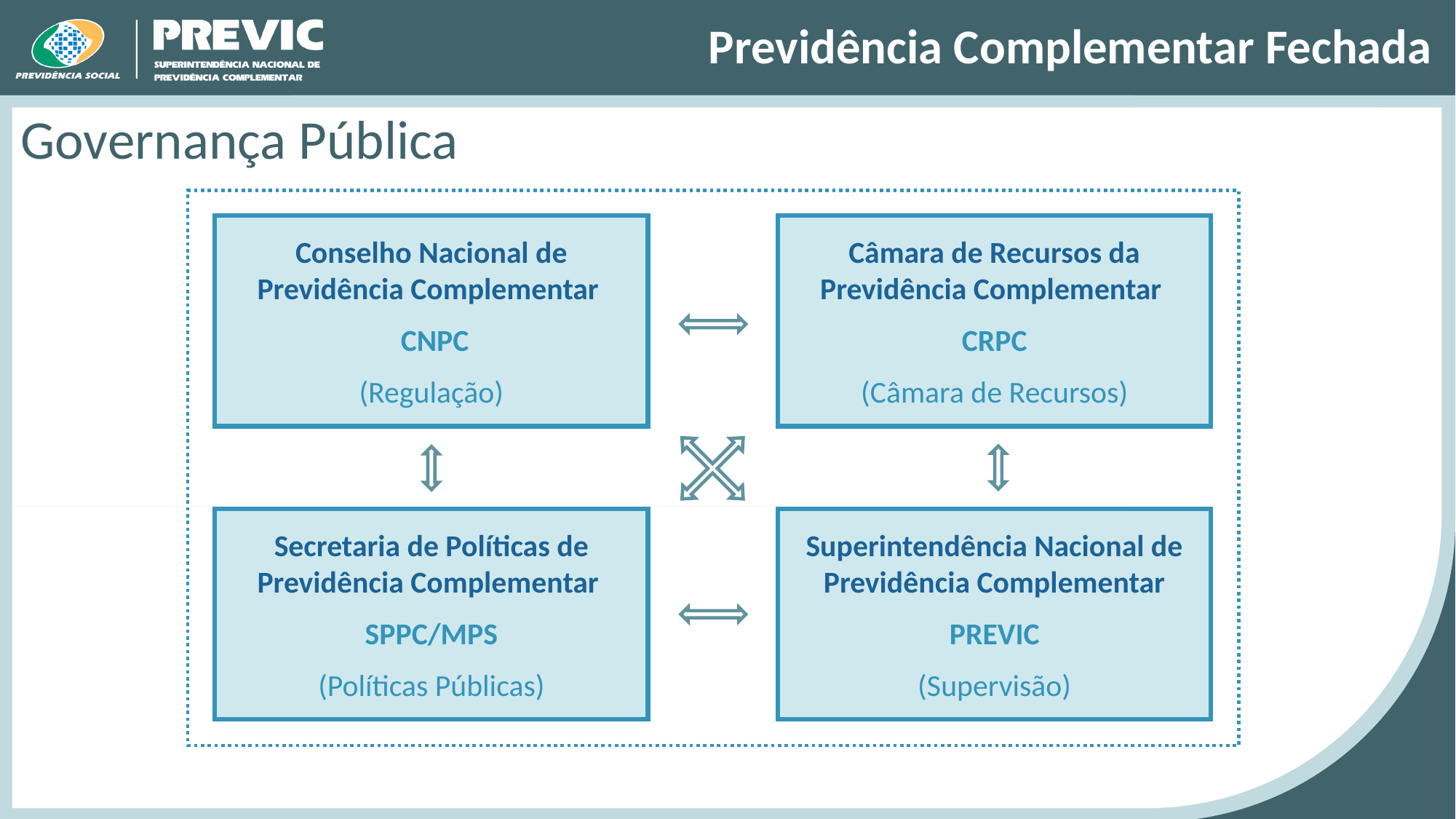

Previdência Complementar Fechada
Governança Pública

Conselho Nacional de Previdência Complementar
 CNPC
(Regulação)
Câmara de Recursos da Previdência Complementar
CRPC
(Câmara de Recursos)

Secretaria de Políticas de Previdência Complementar
SPPC/MPS
(Políticas Públicas)
Superintendência Nacional de Previdência Complementar
PREVIC
(Supervisão)